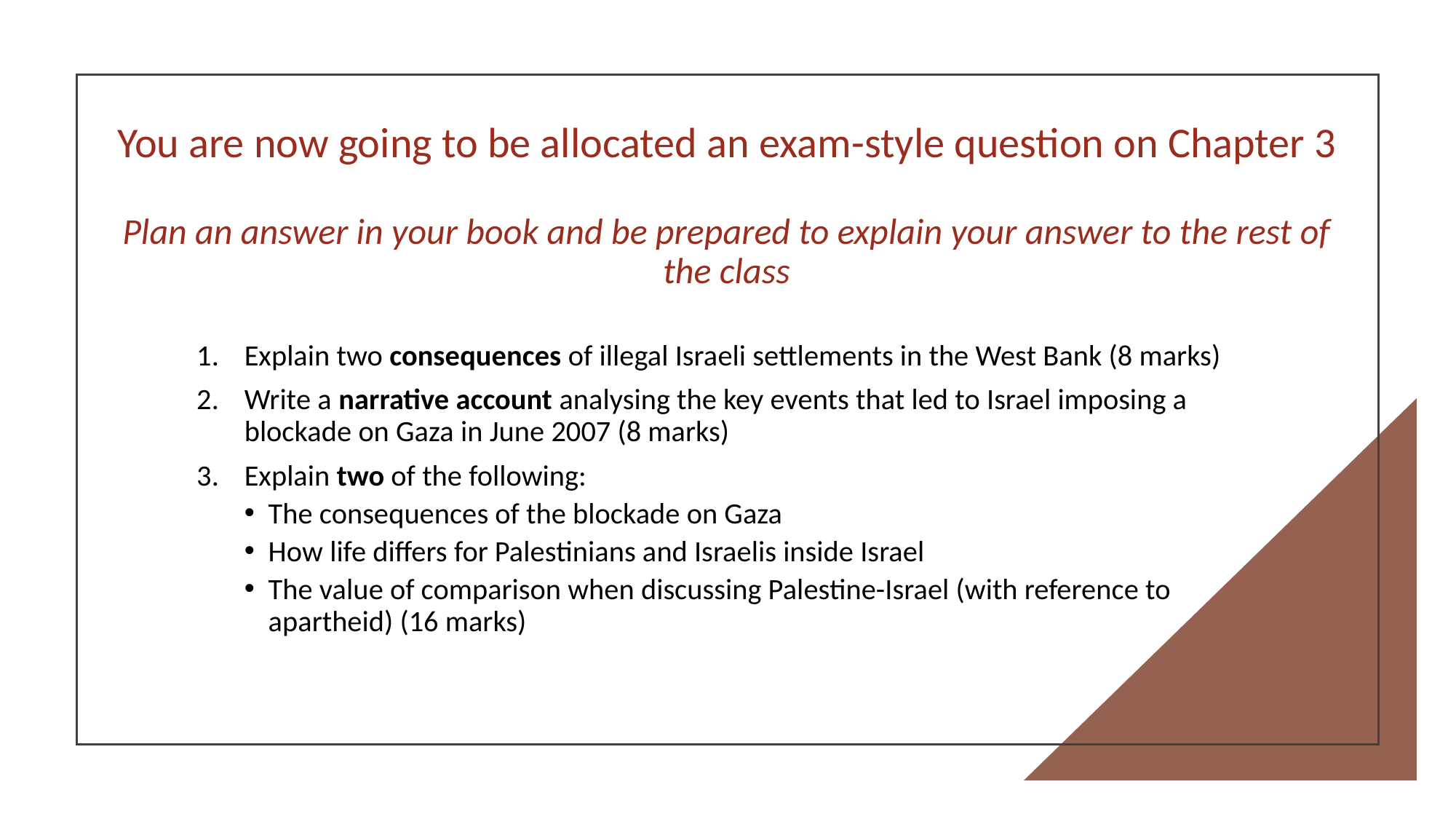

# You are now going to be allocated an exam-style question on Chapter 3 Plan an answer in your book and be prepared to explain your answer to the rest of the class
Explain two consequences of illegal Israeli settlements in the West Bank (8 marks)
Write a narrative account analysing the key events that led to Israel imposing a blockade on Gaza in June 2007 (8 marks)
Explain two of the following:
The consequences of the blockade on Gaza
How life differs for Palestinians and Israelis inside Israel
The value of comparison when discussing Palestine-Israel (with reference to apartheid) (16 marks)